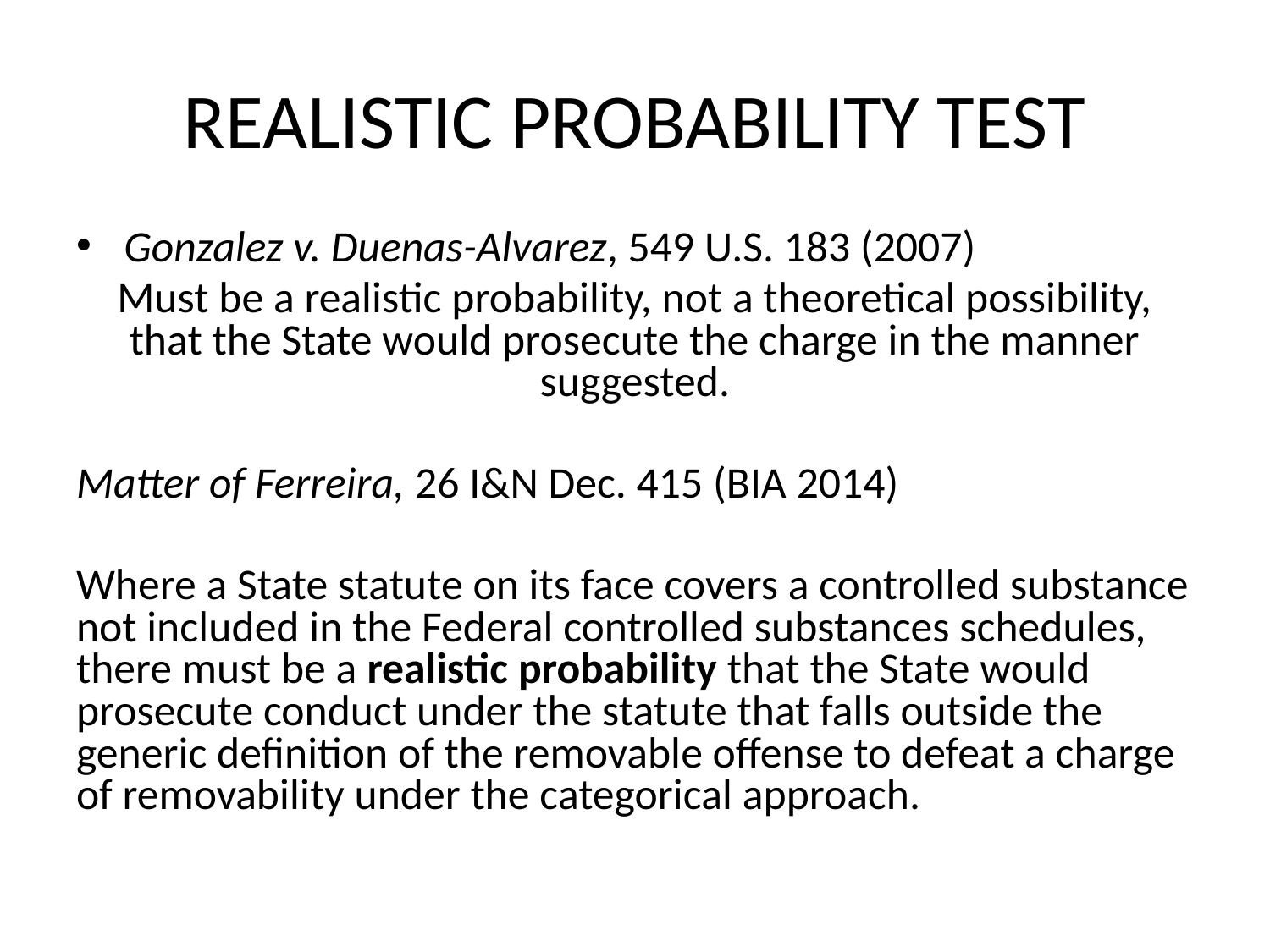

# REALISTIC PROBABILITY TEST
Gonzalez v. Duenas-Alvarez, 549 U.S. 183 (2007)
Must be a realistic probability, not a theoretical possibility, that the State would prosecute the charge in the manner suggested.

Matter of Ferreira, 26 I&N Dec. 415 (BIA 2014)

Where a State statute on its face covers a controlled substance not included in the Federal controlled substances schedules, there must be a realistic probability that the State would prosecute conduct under the statute that falls outside the generic definition of the removable offense to defeat a charge of removability under the categorical approach.